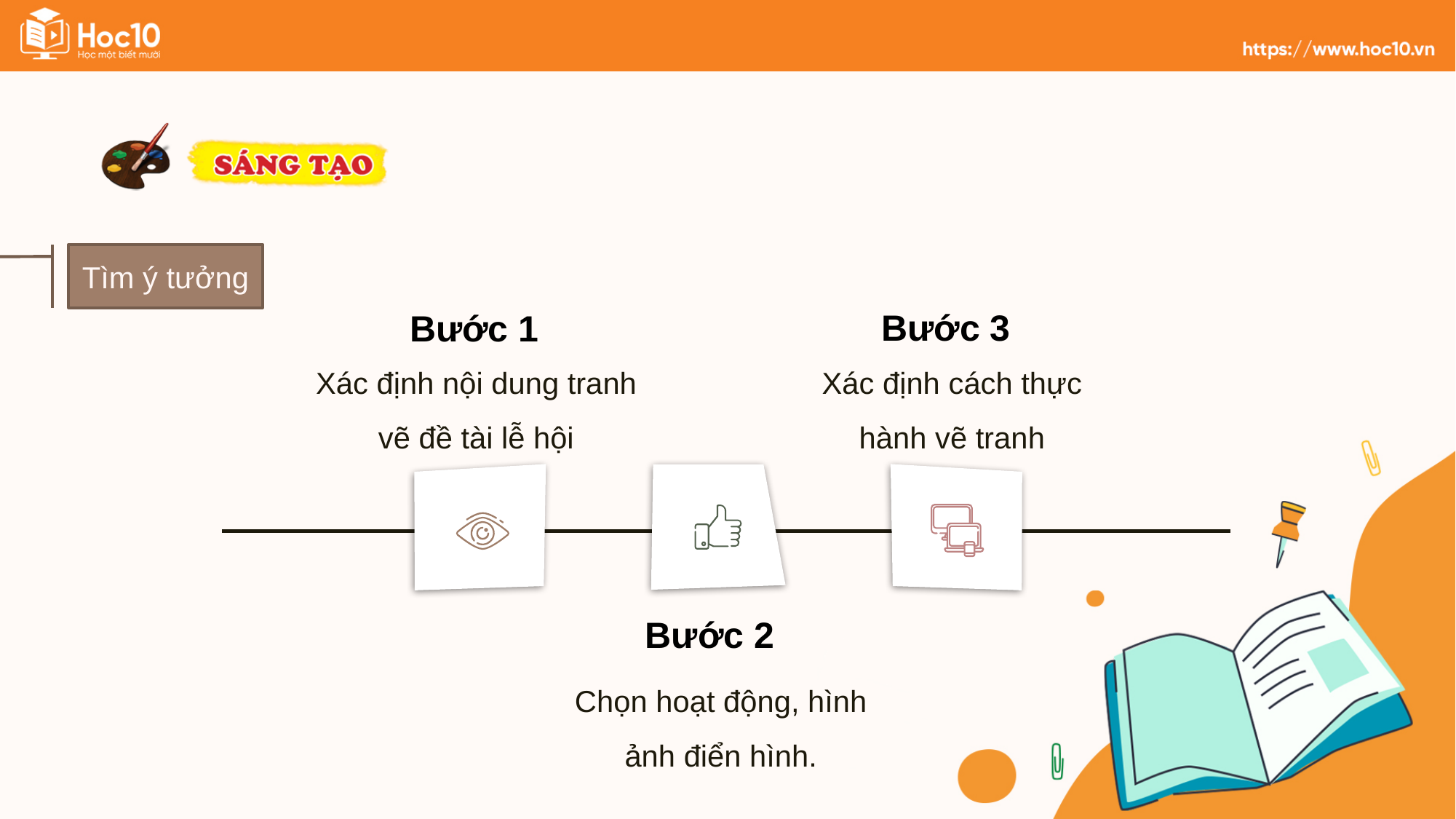

Tìm ý tưởng
Bước 3
Bước 1
Xác định nội dung tranh vẽ đề tài lễ hội
Xác định cách thực hành vẽ tranh

Bước 2
Chọn hoạt động, hình ảnh điển hình.